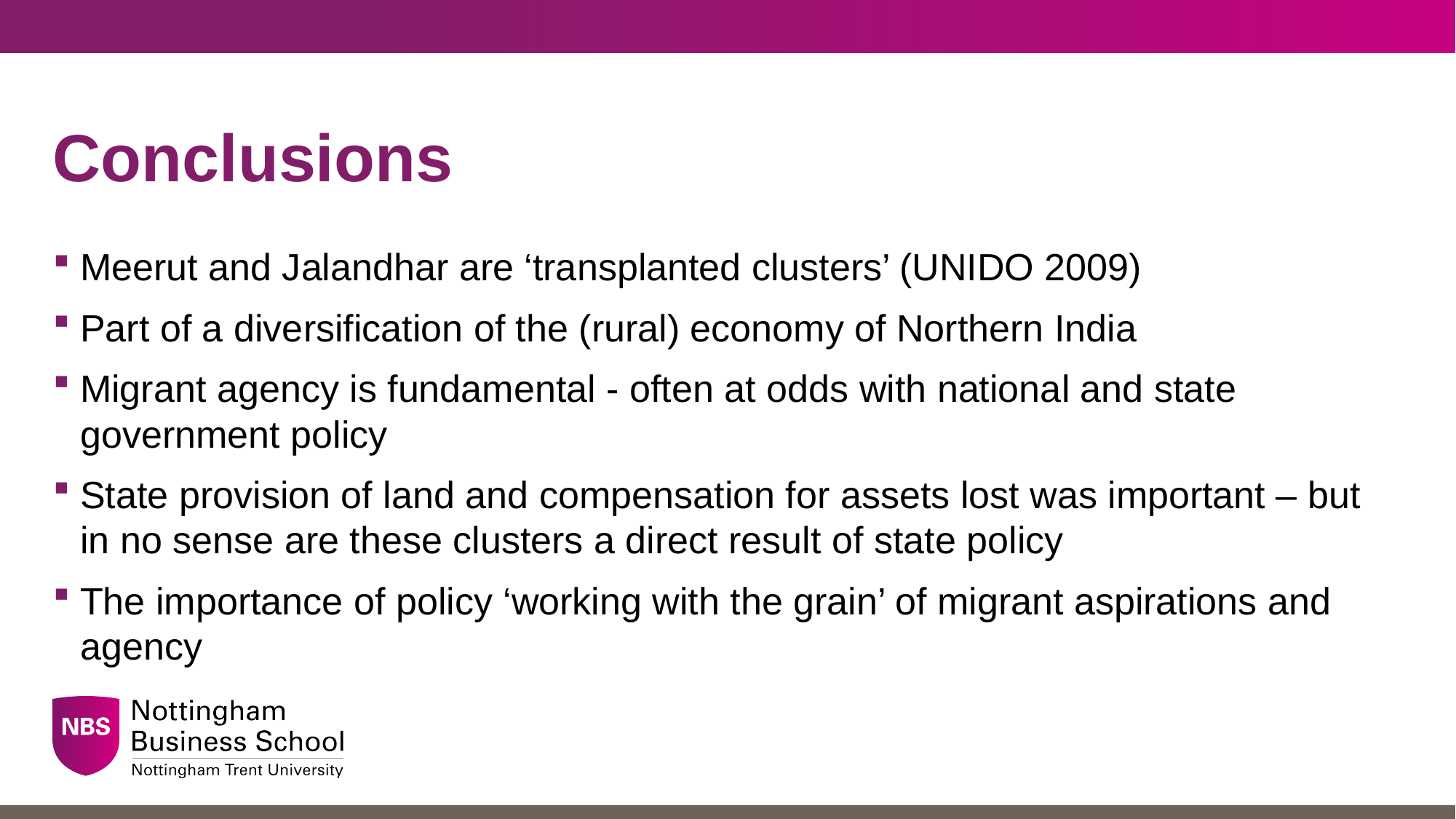

# Conclusions
Meerut and Jalandhar are ‘transplanted clusters’ (UNIDO 2009)
Part of a diversification of the (rural) economy of Northern India
Migrant agency is fundamental - often at odds with national and state government policy
State provision of land and compensation for assets lost was important – but in no sense are these clusters a direct result of state policy
The importance of policy ‘working with the grain’ of migrant aspirations and agency